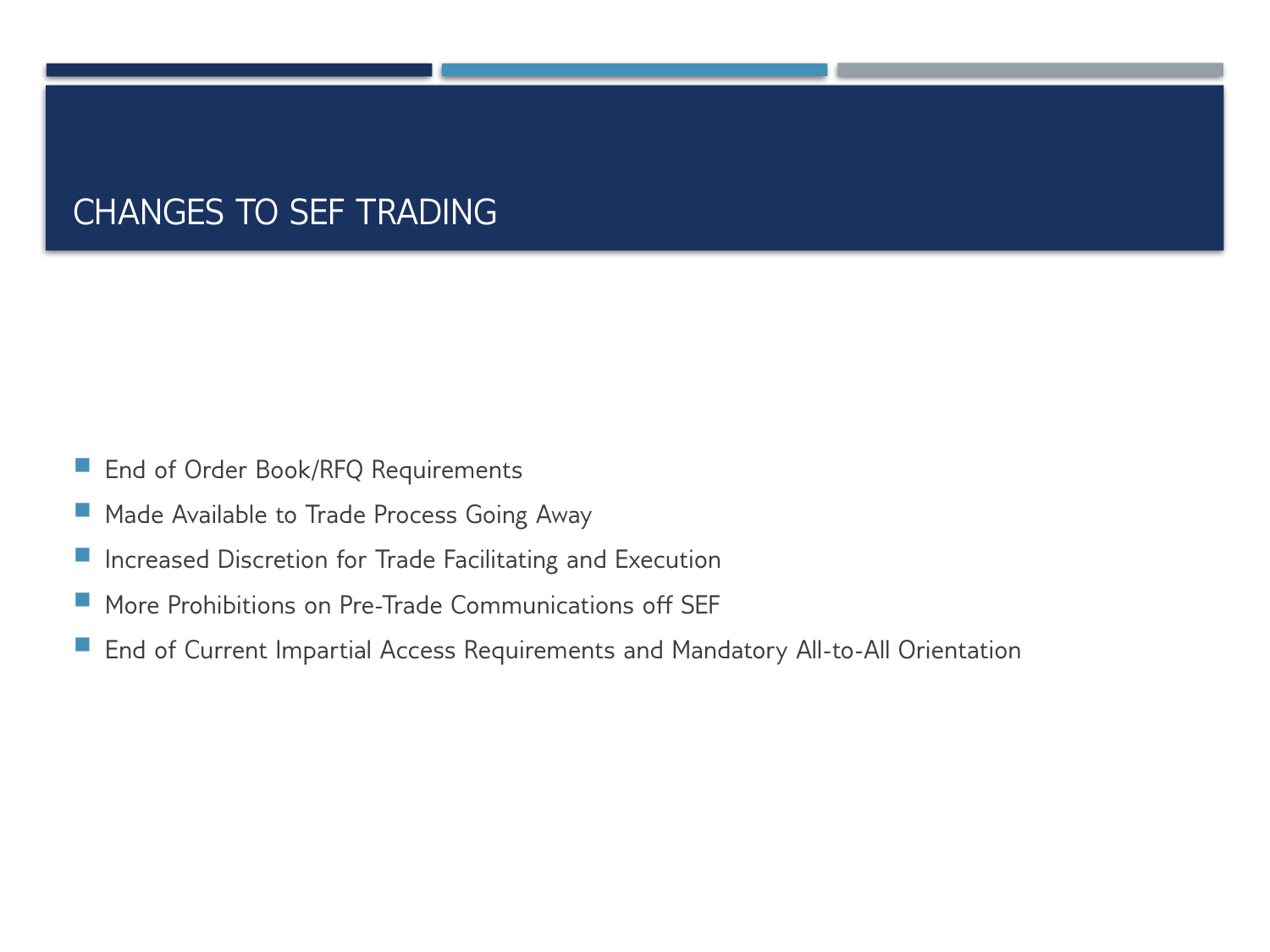

# Changes to Sef Trading
End of Order Book/RFQ Requirements
Made Available to Trade Process Going Away
Increased Discretion for Trade Facilitating and Execution
More Prohibitions on Pre-Trade Communications off SEF
End of Current Impartial Access Requirements and Mandatory All-to-All Orientation